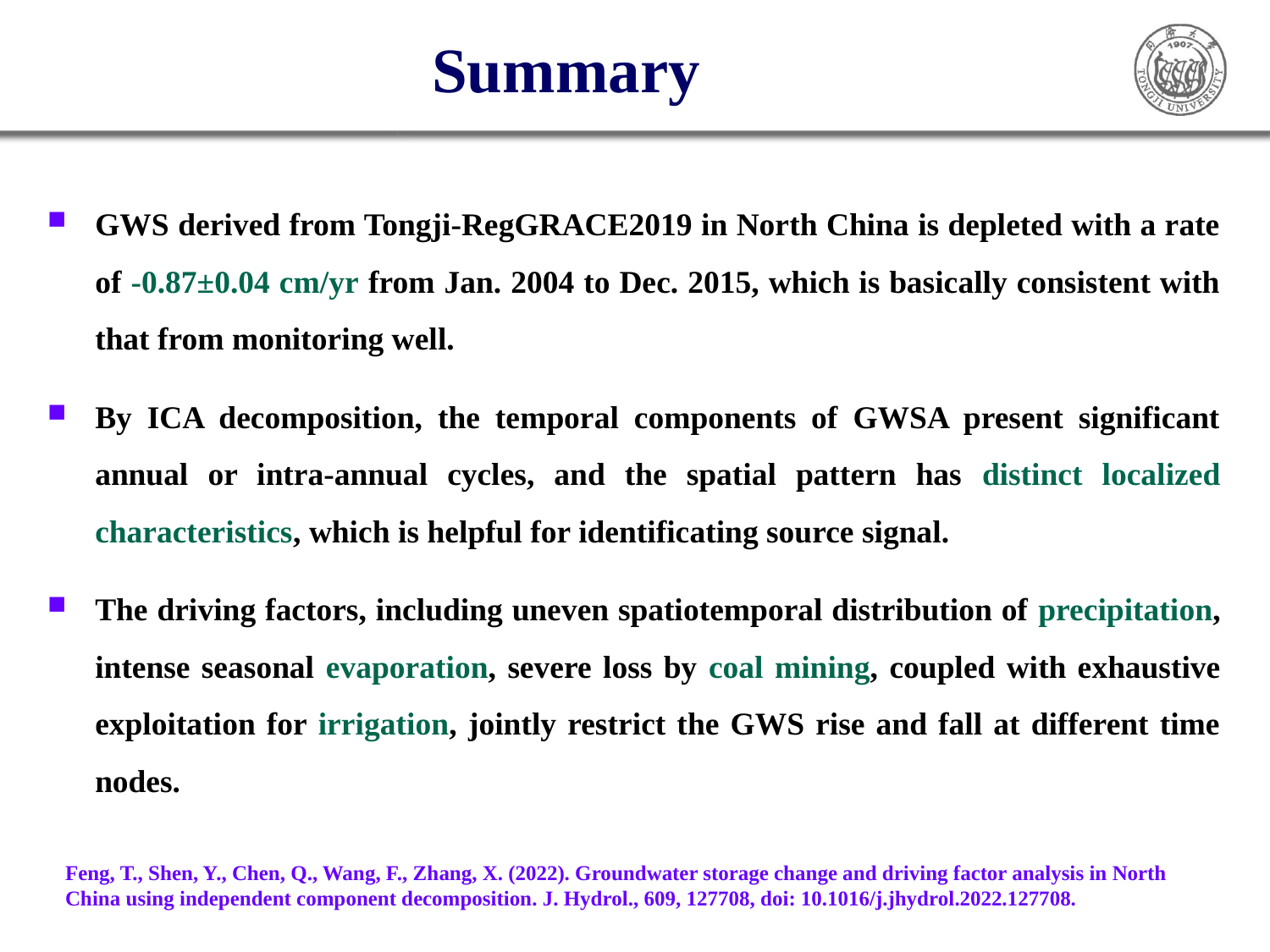

# Summary
GWS derived from Tongji-RegGRACE2019 in North China is depleted with a rate of -0.87±0.04 cm/yr from Jan. 2004 to Dec. 2015, which is basically consistent with that from monitoring well.
By ICA decomposition, the temporal components of GWSA present significant annual or intra-annual cycles, and the spatial pattern has distinct localized characteristics, which is helpful for identificating source signal.
The driving factors, including uneven spatiotemporal distribution of precipitation, intense seasonal evaporation, severe loss by coal mining, coupled with exhaustive exploitation for irrigation, jointly restrict the GWS rise and fall at different time nodes.
Feng, T., Shen, Y., Chen, Q., Wang, F., Zhang, X. (2022). Groundwater storage change and driving factor analysis in North China using independent component decomposition. J. Hydrol., 609, 127708, doi: 10.1016/j.jhydrol.2022.127708.
14